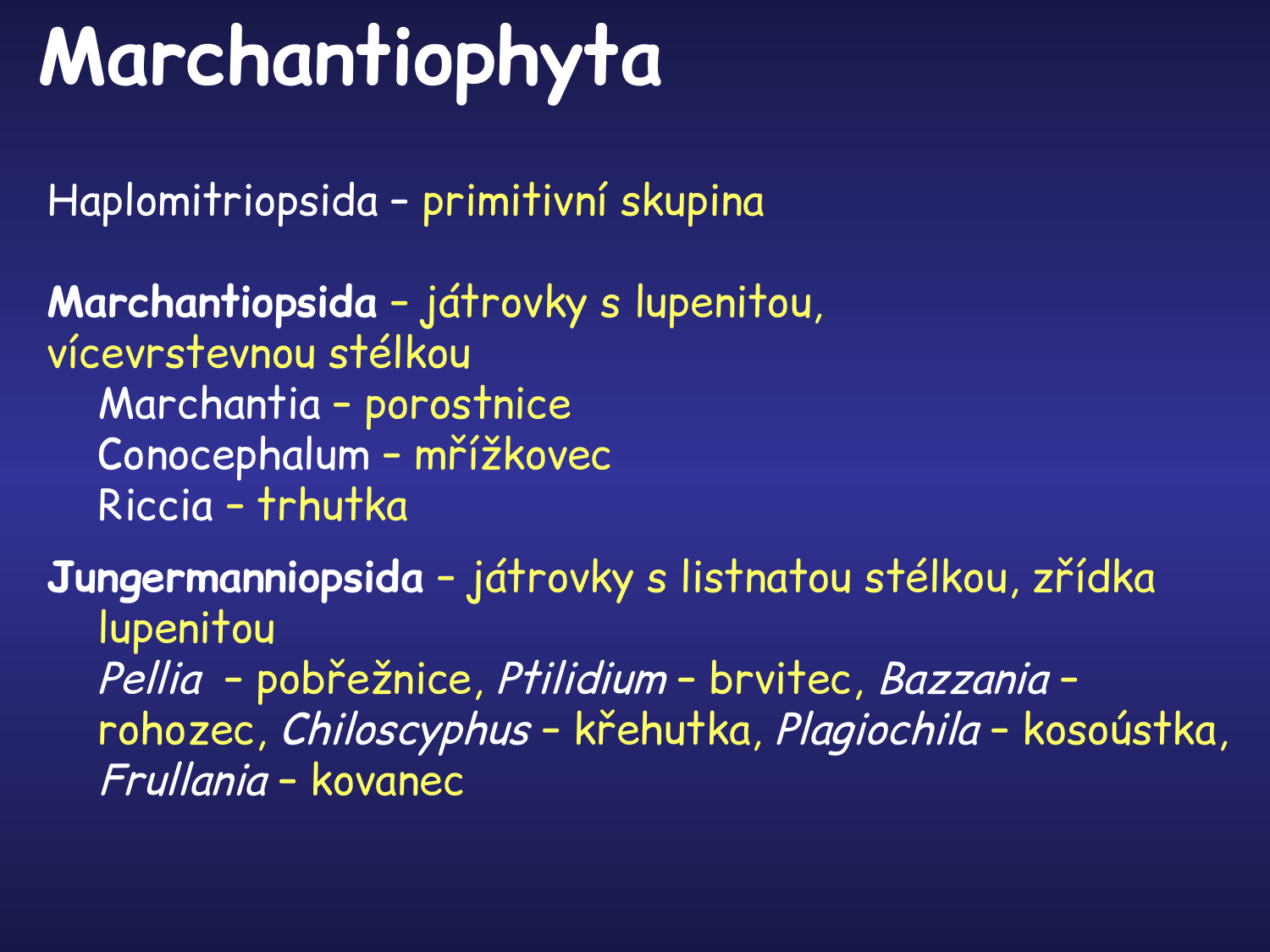

# Marchantiophyta

Haplomitriopsida – primitivní skupina

Marchantiopsida – játrovky s lupenitou,
vícevrstevnou stélkou
	Marchantia – porostnice
	Conocephalum – mřížkovec
	Riccia – trhutka

Jungermanniopsida – játrovky s listnatou stélkou, zřídka lupenitou
	Pellia  – pobřežnice, Ptilidium – brvitec, Bazzania – rohozec, Chiloscyphus – křehutka, Plagiochila – kosoústka, Frullania – kovanec